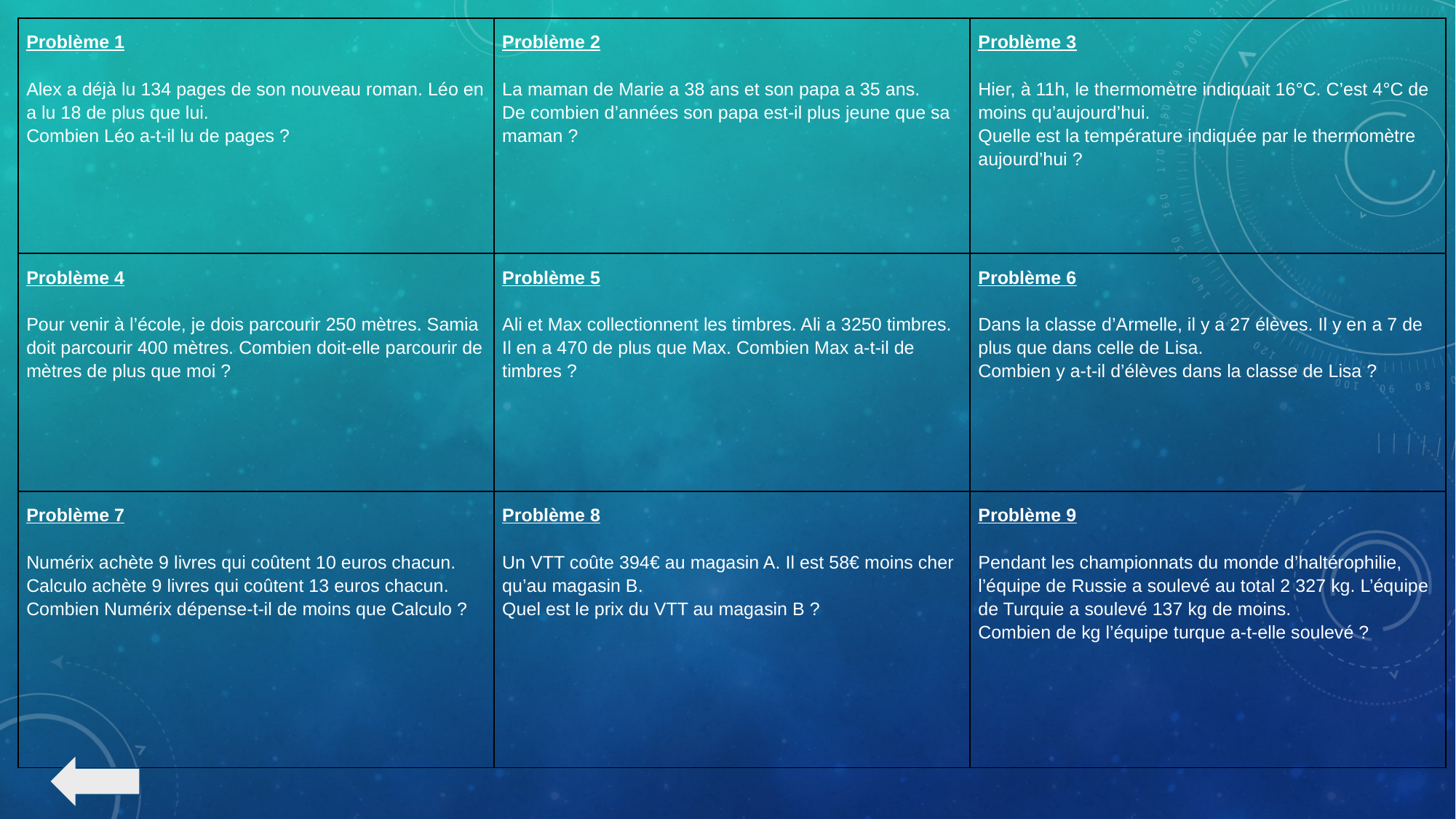

| Problème 1 Alex a déjà lu 134 pages de son nouveau roman. Léo en a lu 18 de plus que lui. Combien Léo a-t-il lu de pages ? | Problème 2 La maman de Marie a 38 ans et son papa a 35 ans. De combien d’années son papa est-il plus jeune que sa maman ? | Problème 3 Hier, à 11h, le thermomètre indiquait 16°C. C’est 4°C de moins qu’aujourd’hui. Quelle est la température indiquée par le thermomètre aujourd’hui ? |
| --- | --- | --- |
| Problème 4 Pour venir à l’école, je dois parcourir 250 mètres. Samia doit parcourir 400 mètres. Combien doit-elle parcourir de mètres de plus que moi ? | Problème 5 Ali et Max collectionnent les timbres. Ali a 3250 timbres. Il en a 470 de plus que Max. Combien Max a-t-il de timbres ? | Problème 6 Dans la classe d’Armelle, il y a 27 élèves. Il y en a 7 de plus que dans celle de Lisa. Combien y a-t-il d’élèves dans la classe de Lisa ? |
| Problème 7 Numérix achète 9 livres qui coûtent 10 euros chacun. Calculo achète 9 livres qui coûtent 13 euros chacun. Combien Numérix dépense-t-il de moins que Calculo ? | Problème 8 Un VTT coûte 394€ au magasin A. Il est 58€ moins cher qu’au magasin B. Quel est le prix du VTT au magasin B ? | Problème 9 Pendant les championnats du monde d’haltérophilie, l’équipe de Russie a soulevé au total 2 327 kg. L’équipe de Turquie a soulevé 137 kg de moins. Combien de kg l’équipe turque a-t-elle soulevé ? |